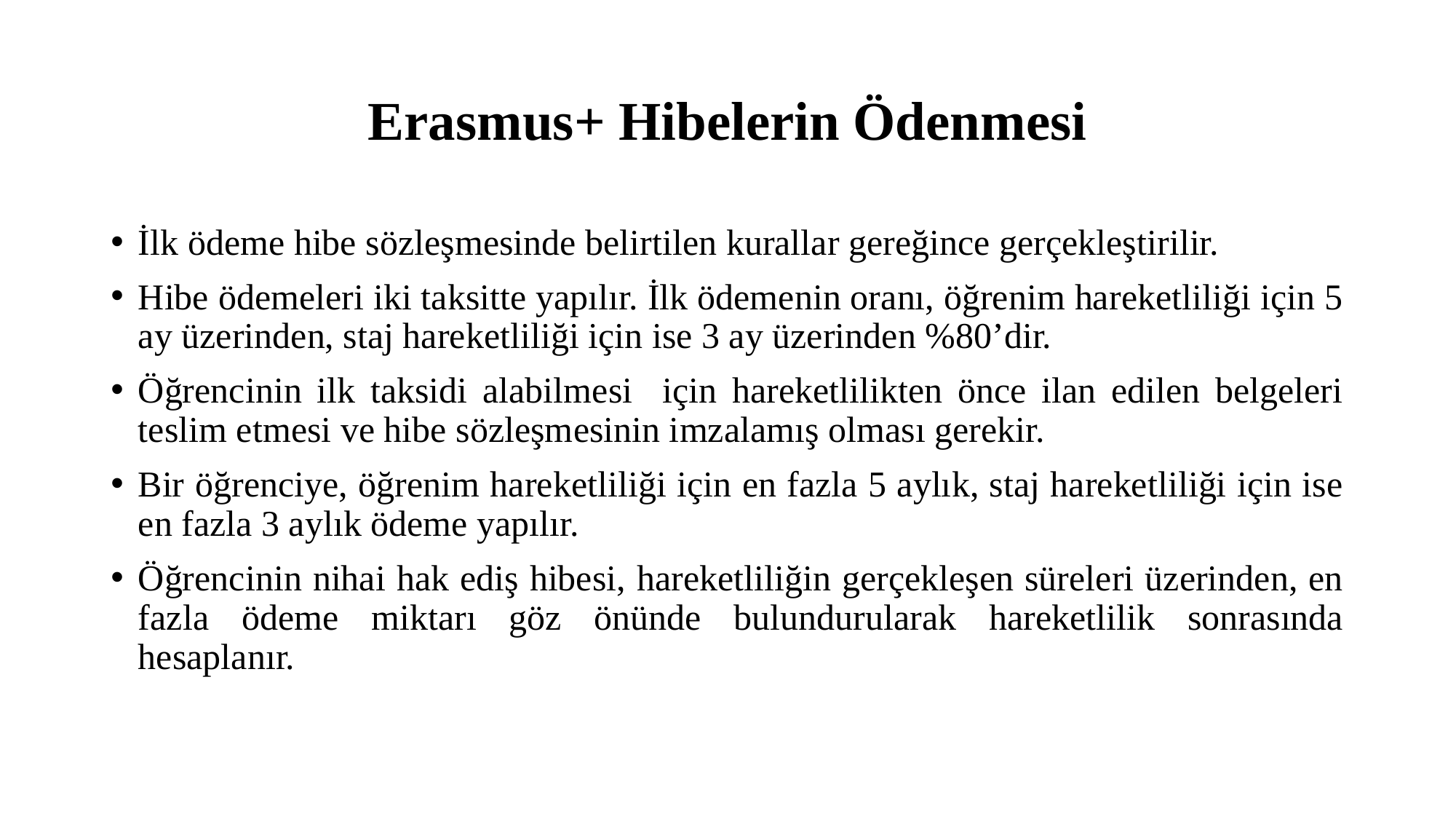

# Erasmus+ Hibelerin Ödenmesi
İlk ödeme hibe sözleşmesinde belirtilen kurallar gereğince gerçekleştirilir.
Hibe ödemeleri iki taksitte yapılır. İlk ödemenin oranı, öğrenim hareketliliği için 5 ay üzerinden, staj hareketliliği için ise 3 ay üzerinden %80’dir.
Öğrencinin ilk taksidi alabilmesi  için hareketlilikten önce ilan edilen belgeleri teslim etmesi ve hibe sözleşmesinin imzalamış olması gerekir.
Bir öğrenciye, öğrenim hareketliliği için en fazla 5 aylık, staj hareketliliği için ise en fazla 3 aylık ödeme yapılır.
Öğrencinin nihai hak ediş hibesi, hareketliliğin gerçekleşen süreleri üzerinden, en fazla ödeme miktarı göz önünde bulundurularak hareketlilik sonrasında hesaplanır.